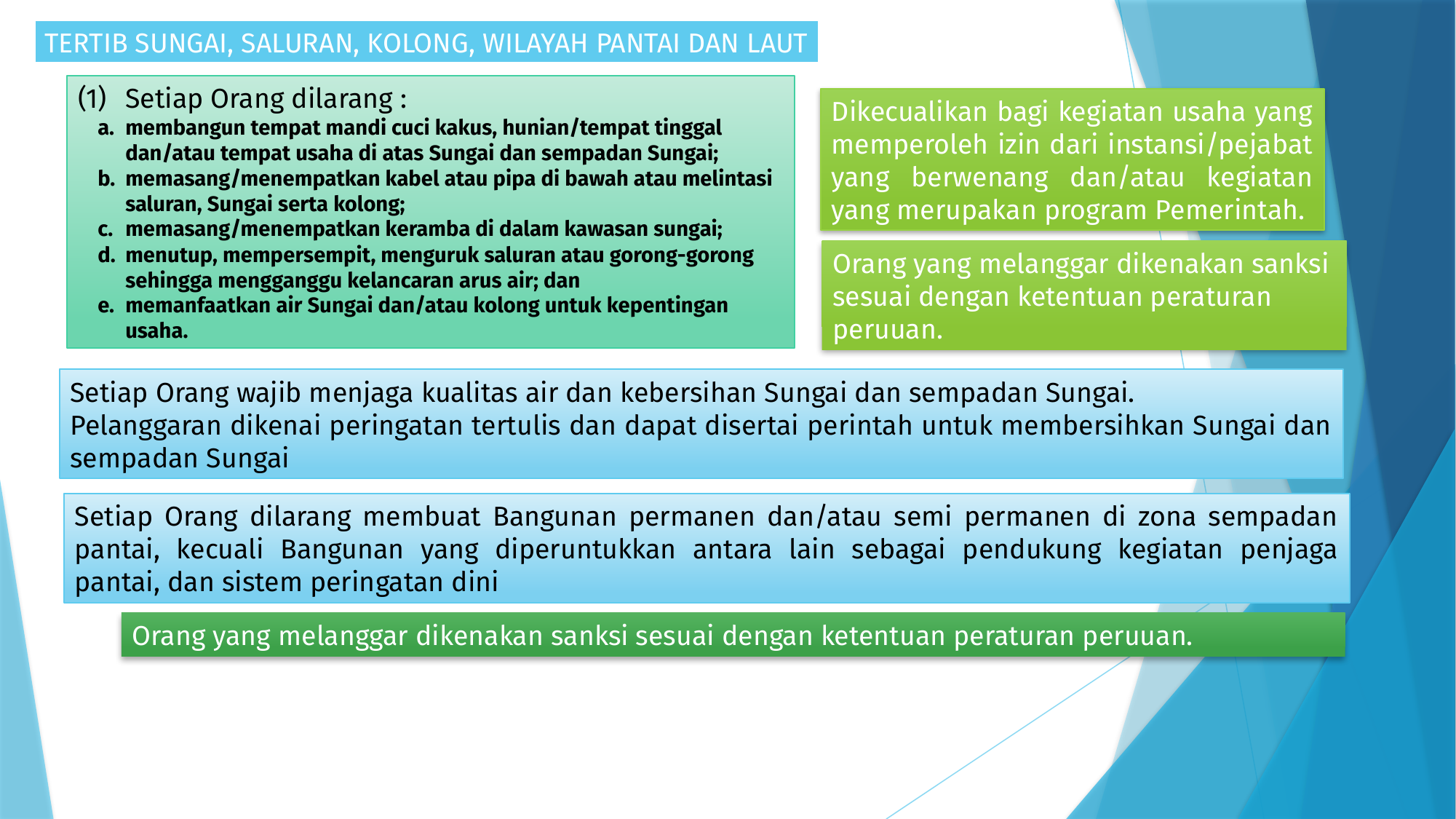

TERTIB SUNGAI, SALURAN, KOLONG, WILAYAH PANTAI DAN LAUT
Setiap Orang dilarang :
membangun tempat mandi cuci kakus, hunian/tempat tinggal dan/atau tempat usaha di atas Sungai dan sempadan Sungai;
memasang/menempatkan kabel atau pipa di bawah atau melintasi saluran, Sungai serta kolong;
memasang/menempatkan keramba di dalam kawasan sungai;
menutup, mempersempit, menguruk saluran atau gorong-gorong sehingga mengganggu kelancaran arus air; dan
memanfaatkan air Sungai dan/atau kolong untuk kepentingan usaha.
Dikecualikan bagi kegiatan usaha yang memperoleh izin dari instansi/pejabat yang berwenang dan/atau kegiatan yang merupakan program Pemerintah.
Orang yang melanggar dikenakan sanksi sesuai dengan ketentuan peraturan peruuan.
Setiap Orang wajib menjaga kualitas air dan kebersihan Sungai dan sempadan Sungai.
Pelanggaran dikenai peringatan tertulis dan dapat disertai perintah untuk membersihkan Sungai dan sempadan Sungai
Setiap Orang dilarang membuat Bangunan permanen dan/atau semi permanen di zona sempadan pantai, kecuali Bangunan yang diperuntukkan antara lain sebagai pendukung kegiatan penjaga pantai, dan sistem peringatan dini
Orang yang melanggar dikenakan sanksi sesuai dengan ketentuan peraturan peruuan.